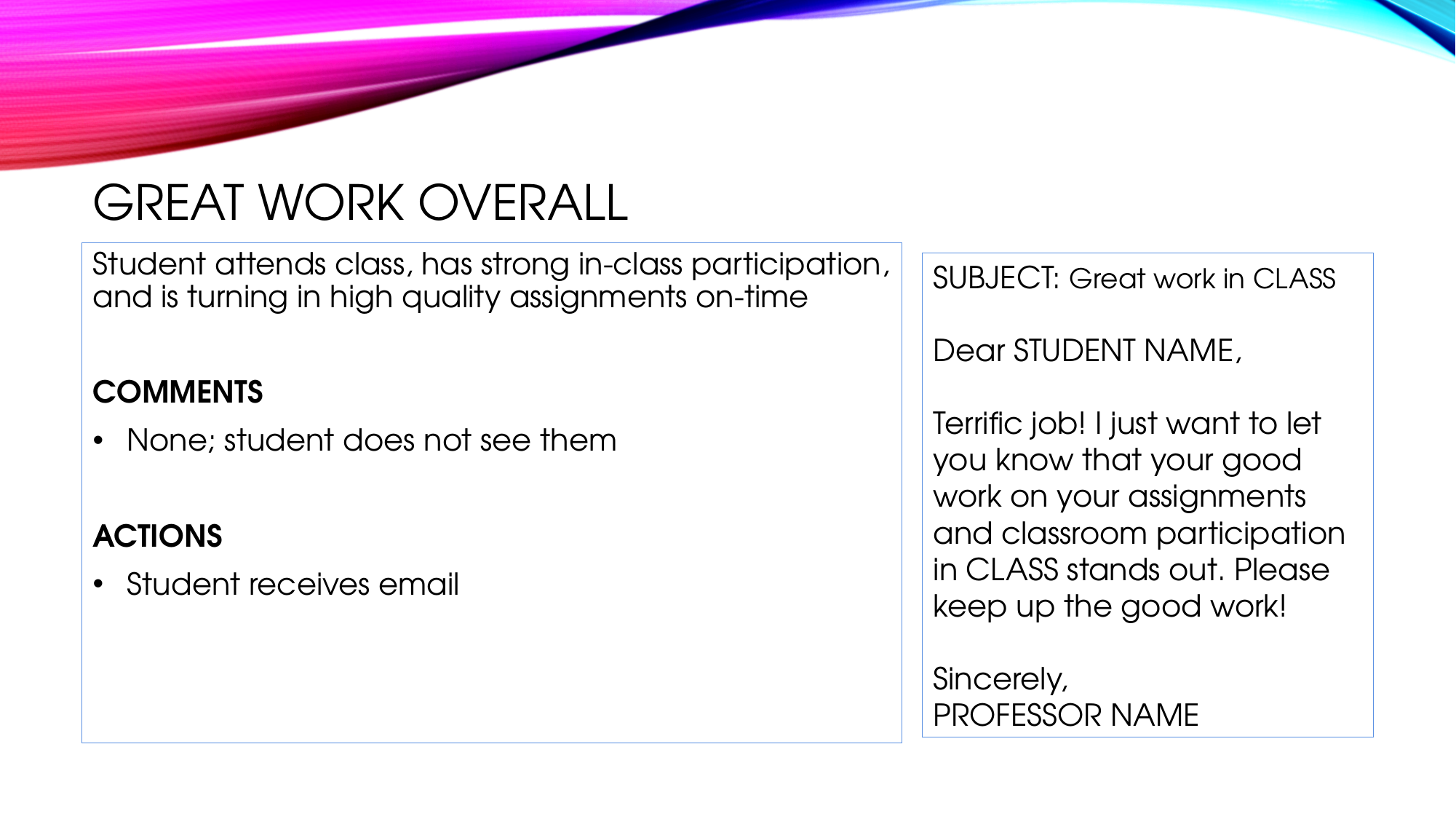

# Great work overall
Student attends class, has strong in-class participation, and is turning in high quality assignments on-time

COMMENTS
None; student does not see them

ACTIONS
Student receives email
SUBJECT: Great work in CLASS

Dear STUDENT NAME,

Terrific job! I just want to let you know that your good work on your assignments and classroom participation in CLASS stands out. Please keep up the good work!

Sincerely,
PROFESSOR NAME